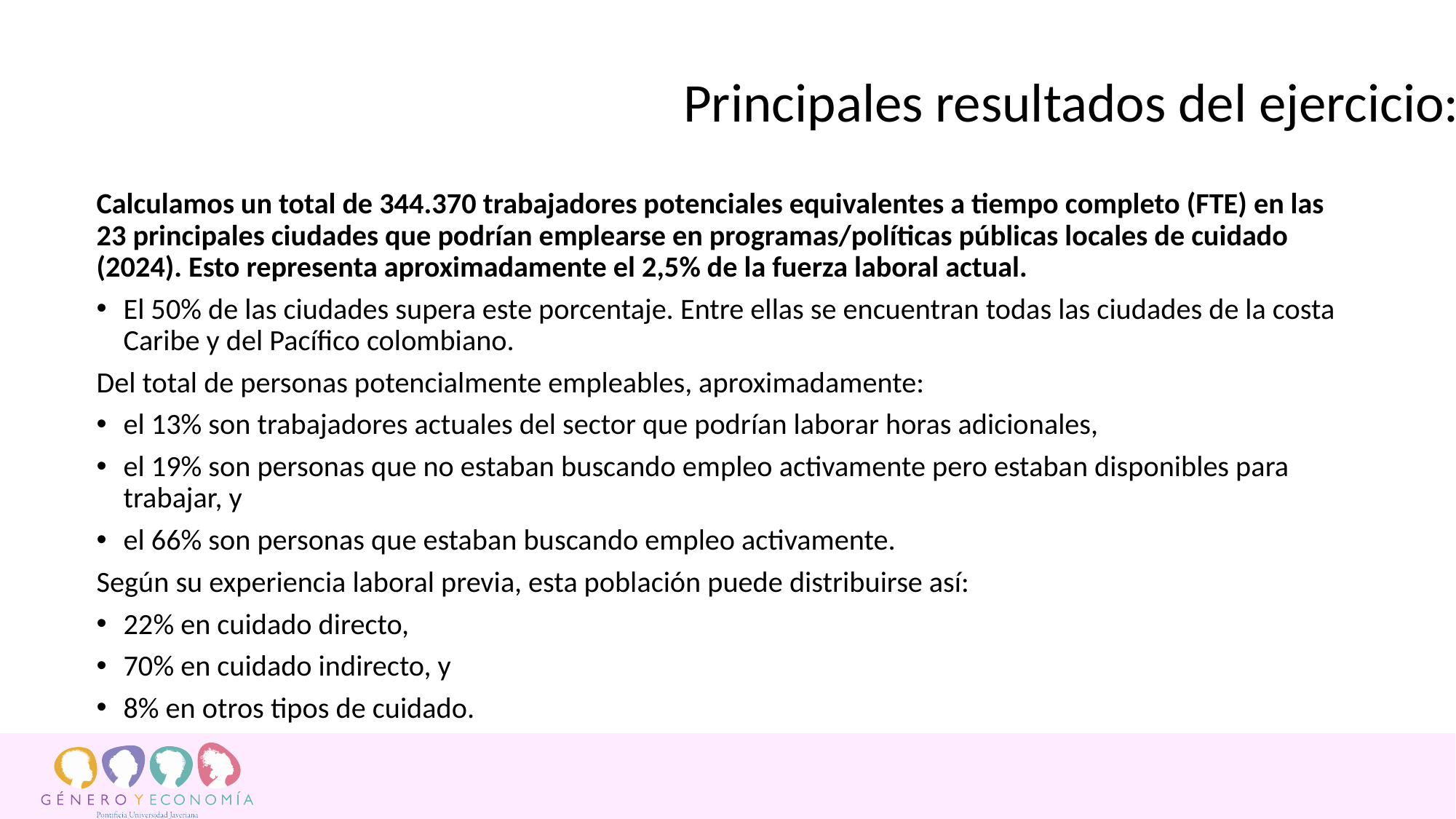

# Principales resultados del ejercicio:
Calculamos un total de 344.370 trabajadores potenciales equivalentes a tiempo completo (FTE) en las 23 principales ciudades que podrían emplearse en programas/políticas públicas locales de cuidado (2024). Esto representa aproximadamente el 2,5% de la fuerza laboral actual.
El 50% de las ciudades supera este porcentaje. Entre ellas se encuentran todas las ciudades de la costa Caribe y del Pacífico colombiano.
Del total de personas potencialmente empleables, aproximadamente:
el 13% son trabajadores actuales del sector que podrían laborar horas adicionales,
el 19% son personas que no estaban buscando empleo activamente pero estaban disponibles para trabajar, y
el 66% son personas que estaban buscando empleo activamente.
Según su experiencia laboral previa, esta población puede distribuirse así:
22% en cuidado directo,
70% en cuidado indirecto, y
8% en otros tipos de cuidado.